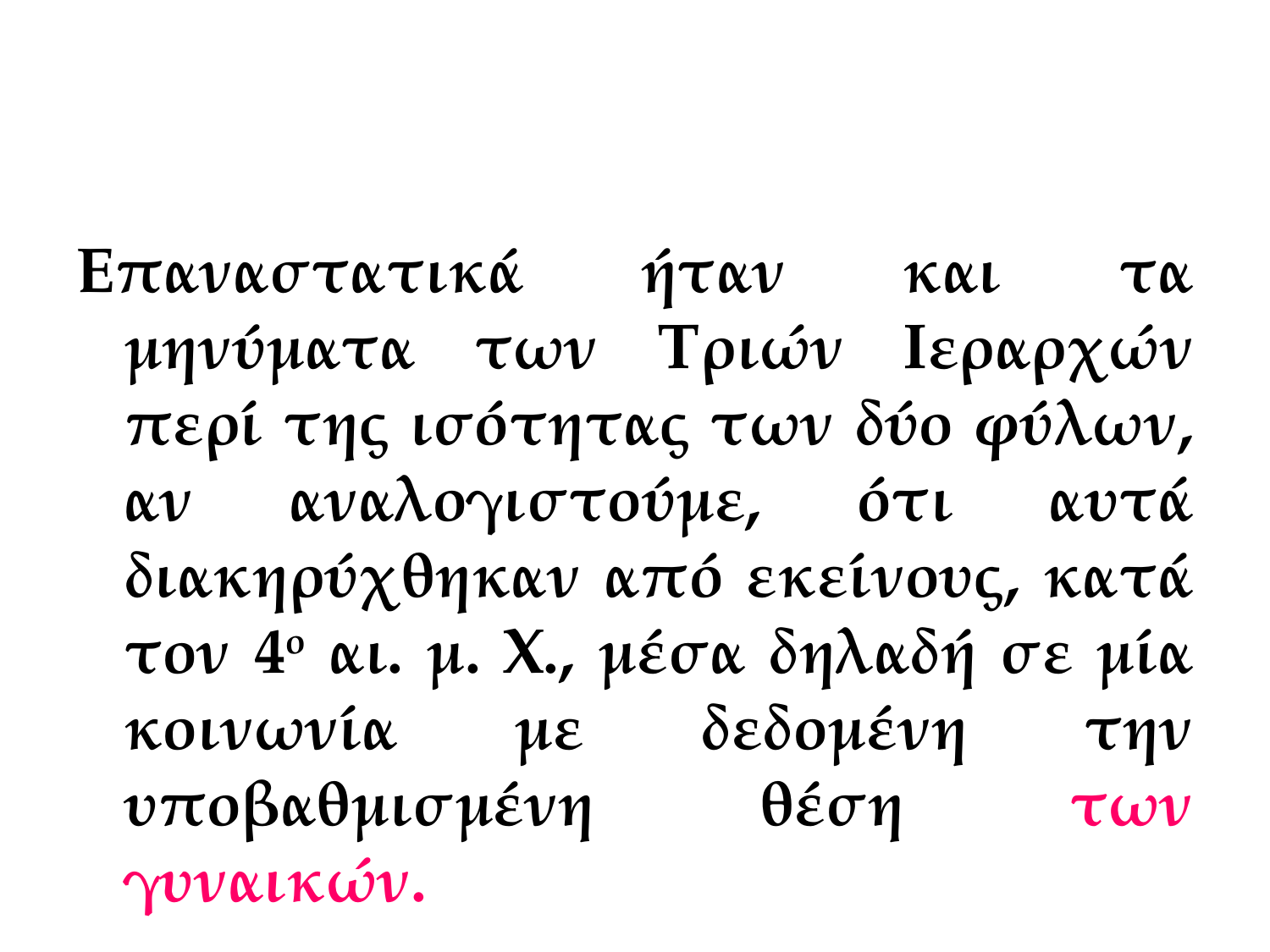

#
Επαναστατικά ήταν και τα μηνύματα των Τριών Ιεραρχών περί της ισότητας των δύο φύλων, αν αναλογιστούμε, ότι αυτά διακηρύχθηκαν από εκείνους, κατά τον 4ο αι. μ. Χ., μέσα δηλαδή σε μία κοινωνία με δεδομένη την υποβαθμισμένη θέση των γυναικών.